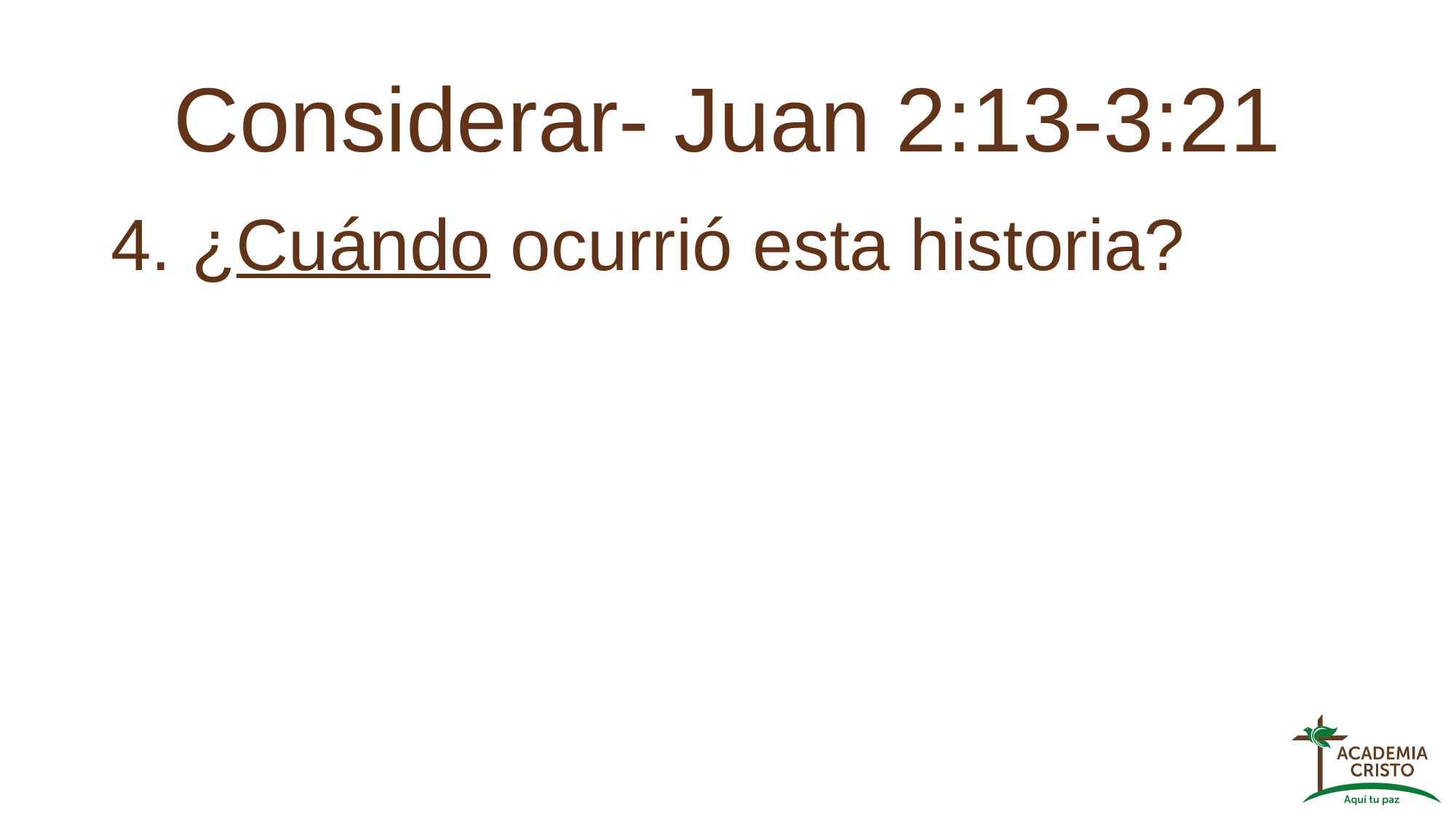

# Considerar- Juan 2:13-3:21
4. ¿Cuándo ocurrió esta historia?